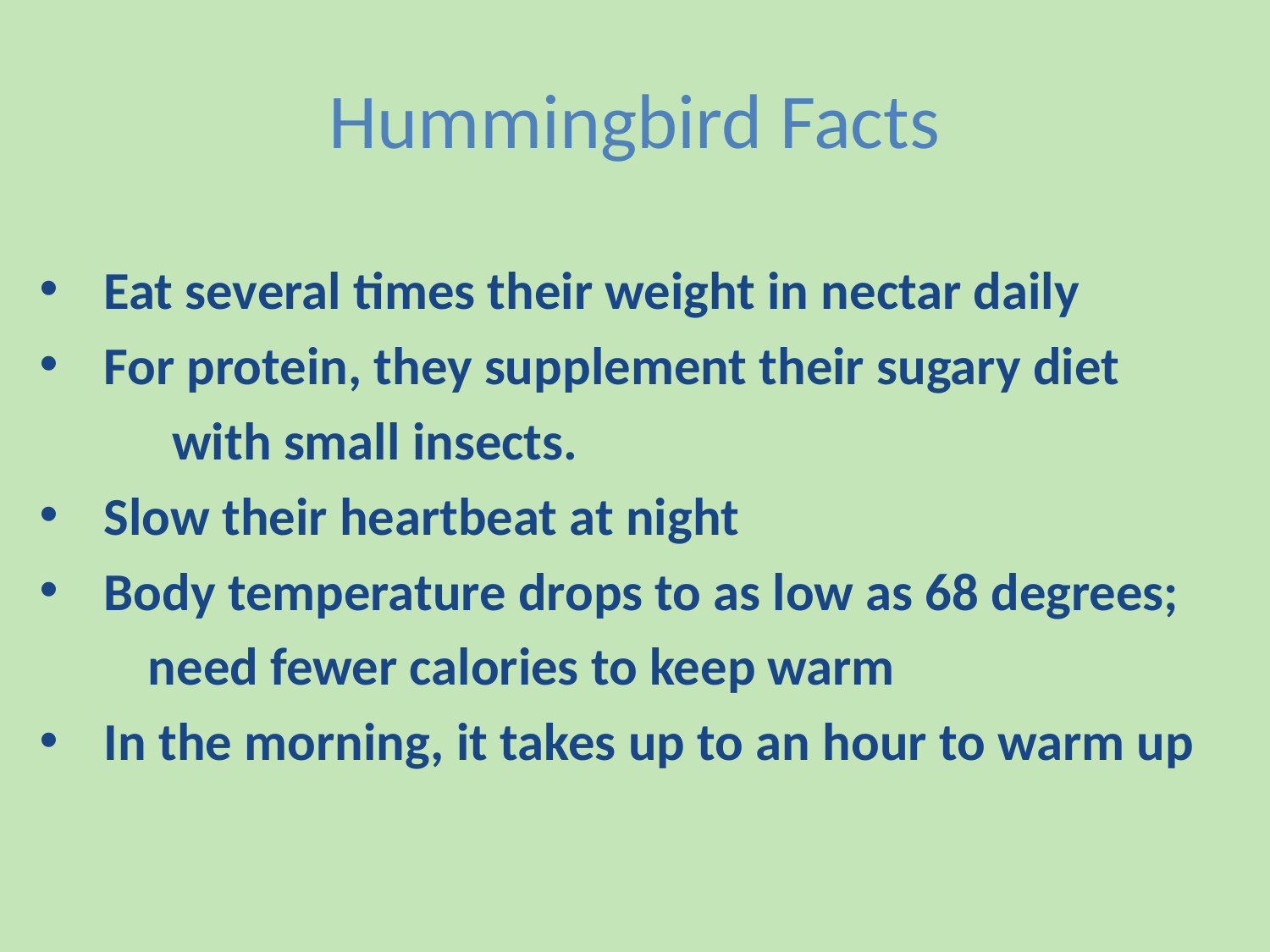

# Hummingbird Facts
Eat several times their weight in nectar daily
For protein, they supplement their sugary diet
           with small insects.
Slow their heartbeat at night
Body temperature drops to as low as 68 degrees;
         need fewer calories to keep warm
In the morning, it takes up to an hour to warm up